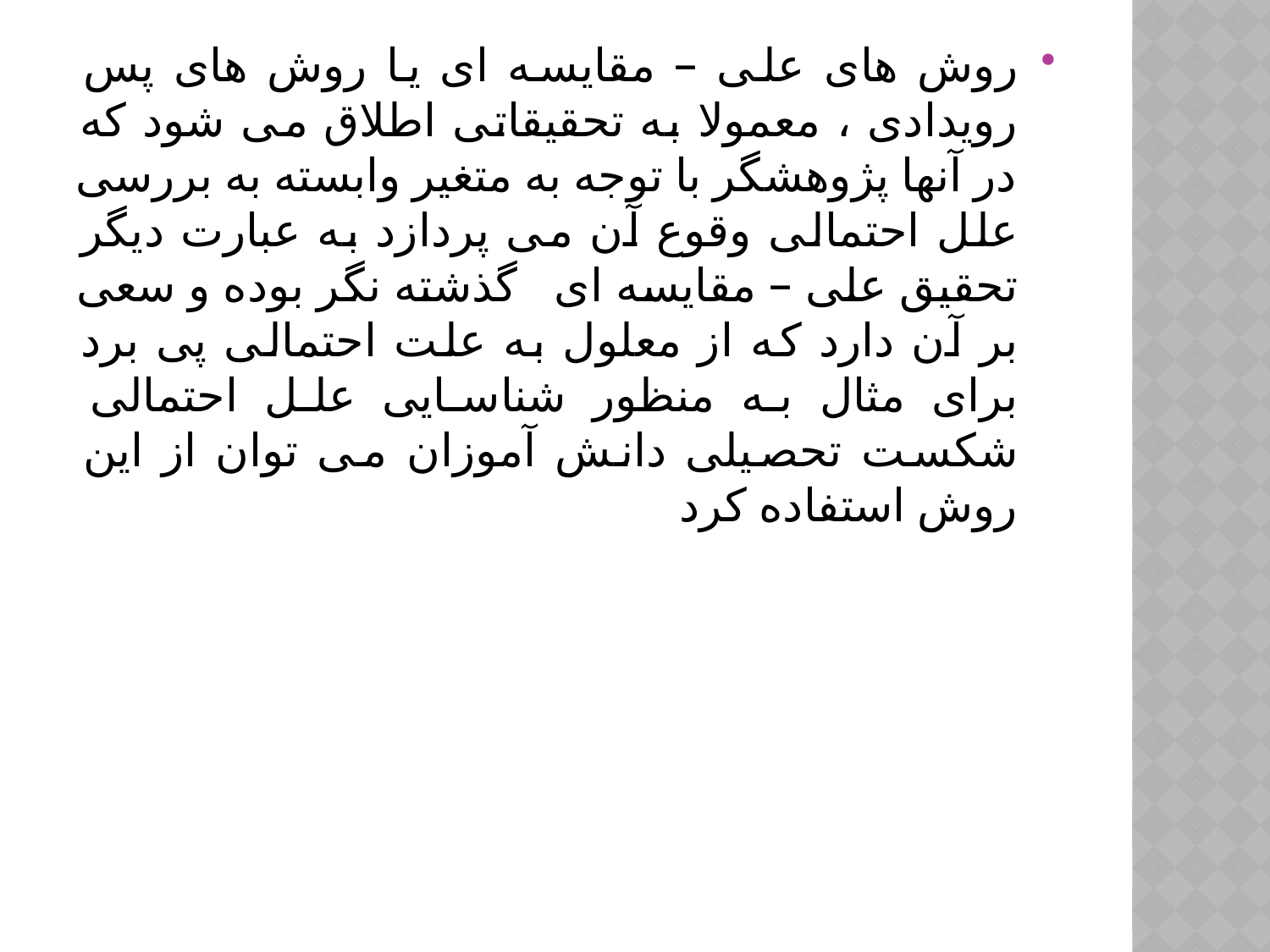

روش های علی – مقایسه ای یا روش های پس رویدادی ، معمولا به تحقیقاتی اطلاق می شود که در آنها پژوهشگر با توجه به متغیر وابسته به بررسی علل احتمالی وقوع آن می پردازد به عبارت دیگر تحقیق علی – مقایسه ای   گذشته نگر بوده و سعی بر آن دارد که از معلول به علت احتمالی پی برد برای مثال به منظور شناسایی علل احتمالی شکست تحصیلی دانش آموزان می توان از این روش استفاده کرد